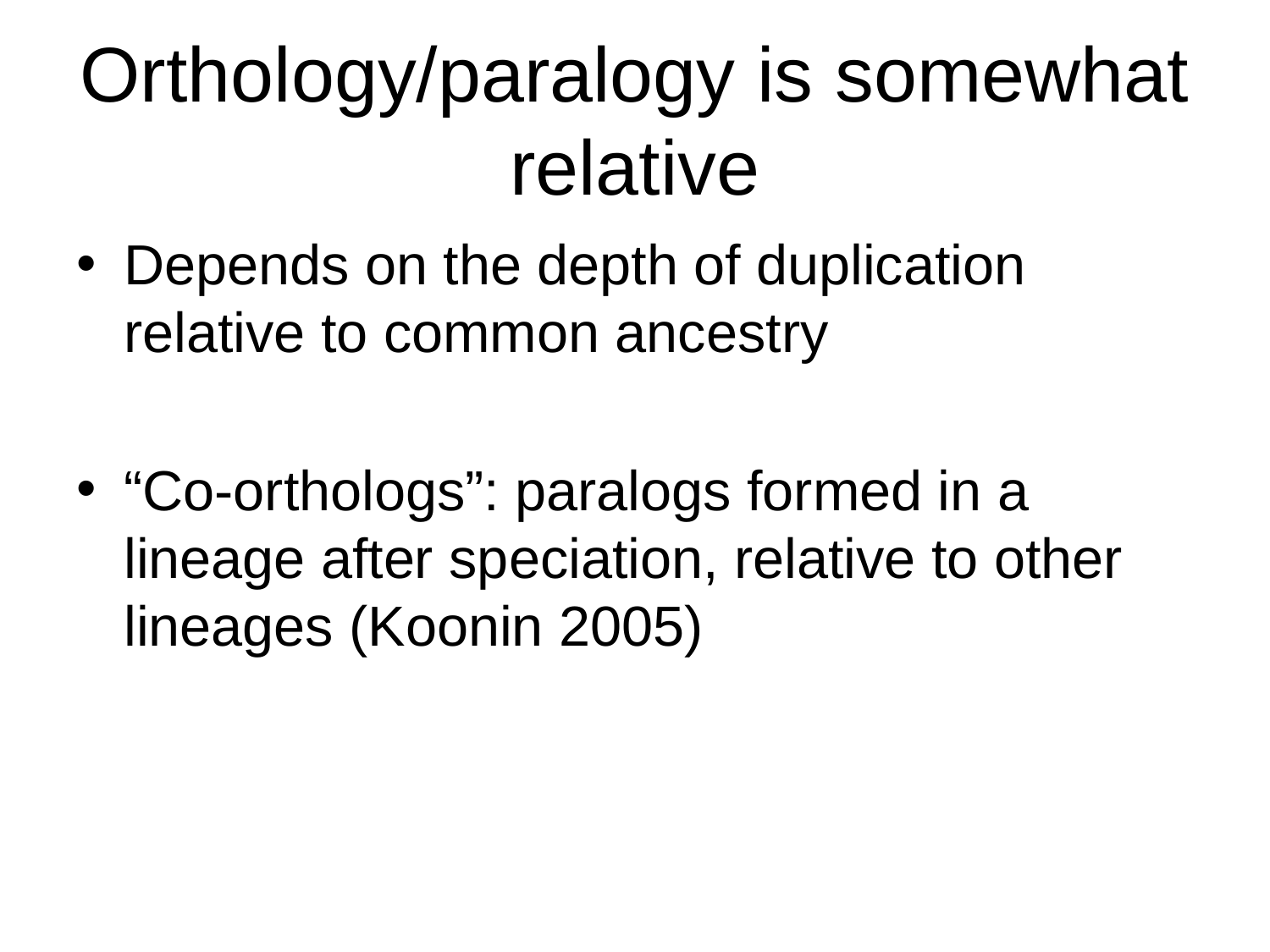

# Orthology/paralogy is somewhat relative
Depends on the depth of duplication relative to common ancestry

“Co-orthologs”: paralogs formed in a lineage after speciation, relative to other lineages (Koonin 2005)